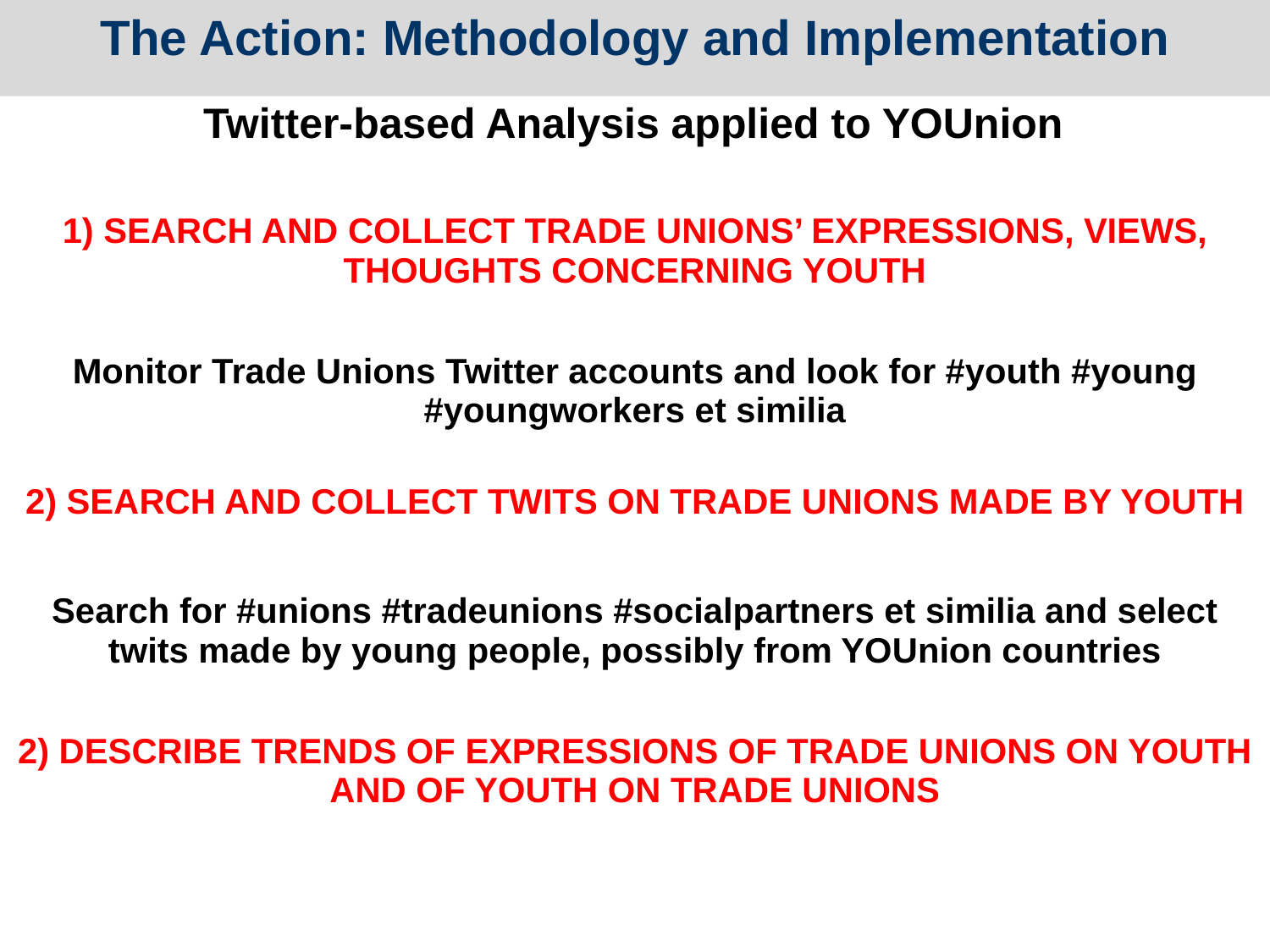

The Action: Methodology and Implementation
Twitter-based Analysis applied to YOUnion

1) SEARCH AND COLLECT TRADE UNIONS’ EXPRESSIONS, VIEWS, THOUGHTS CONCERNING YOUTH
Monitor Trade Unions Twitter accounts and look for #youth #young #youngworkers et similia
2) SEARCH AND COLLECT TWITS ON TRADE UNIONS MADE BY YOUTH
Search for #unions #tradeunions #socialpartners et similia and select twits made by young people, possibly from YOUnion countries
2) DESCRIBE TRENDS OF EXPRESSIONS OF TRADE UNIONS ON YOUTH AND OF YOUTH ON TRADE UNIONS